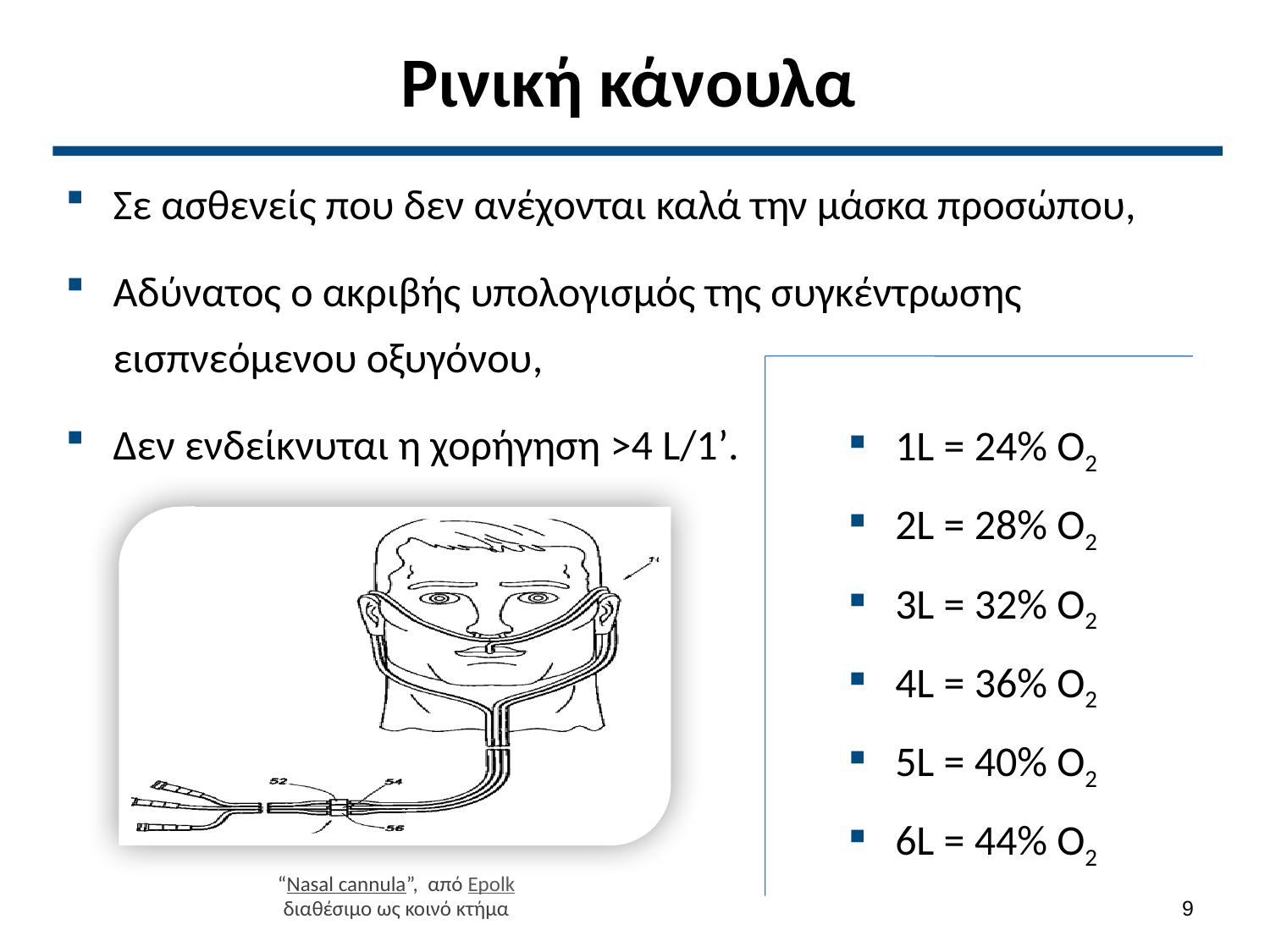

Ρινική κάνουλα

Σε ασθενείς που δεν ανέχονται καλά την μάσκα προσώπου,
Αδύνατος ο ακριβής υπολογισμός της συγκέντρωσης εισπνεόμενου οξυγόνου,
Δεν ενδείκνυται η χορήγηση >4 L/1’.

1L = 24% O2
2L = 28% O2
3L = 32% O2
4L = 36% O2
5L = 40% O2
6L = 44% O2

“Nasal cannula”,  από Epolk διαθέσιμο ως κοινό κτήμα
9